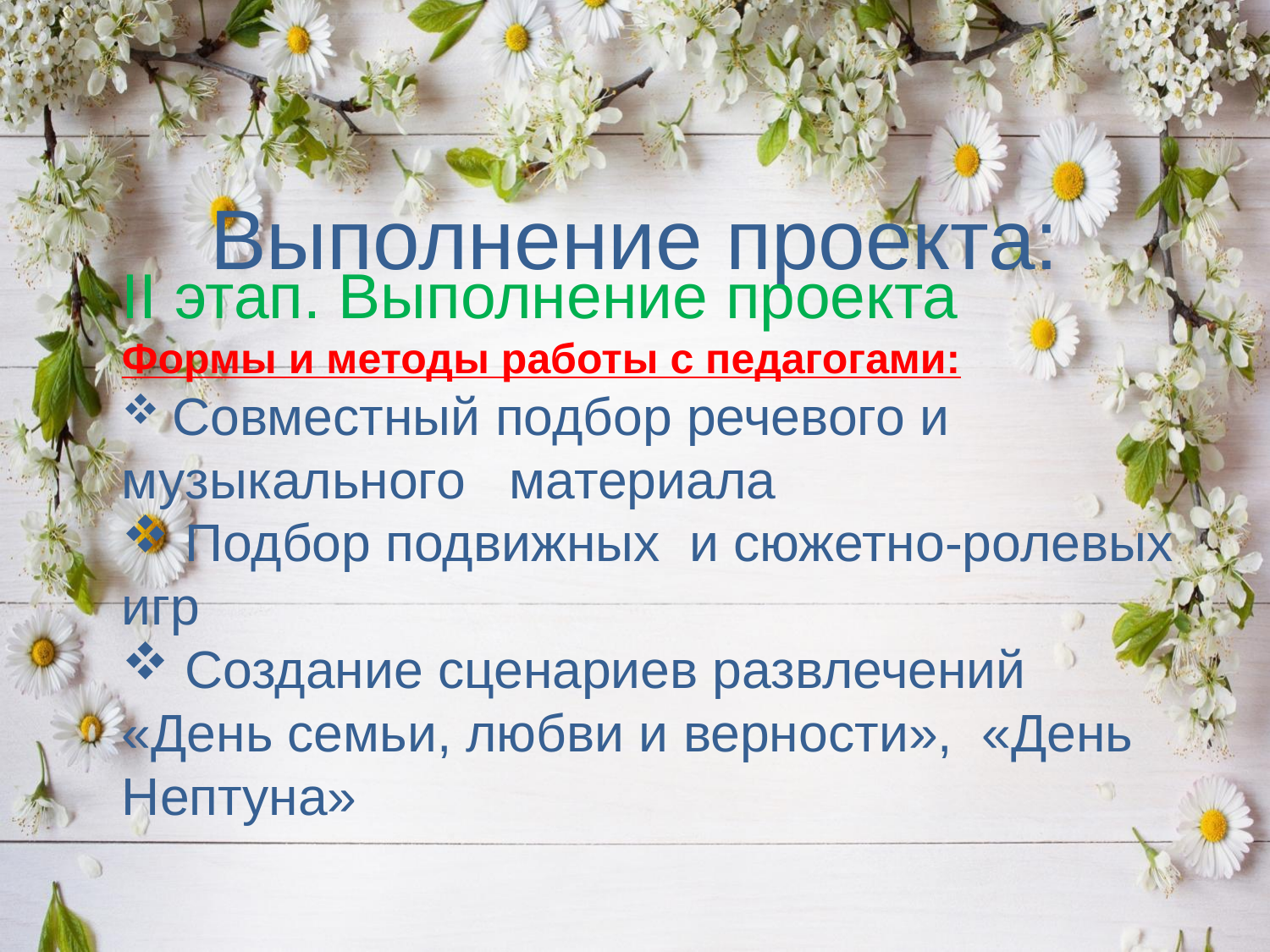

Выполнение проекта:

II этап. Выполнение проекта
Формы и методы работы с педагогами:
 Совместный подбор речевого и музыкального   материала
 Подбор подвижных  и сюжетно-ролевых игр
 Создание сценариев развлечений  «День семьи, любви и верности»,  «День Нептуна»